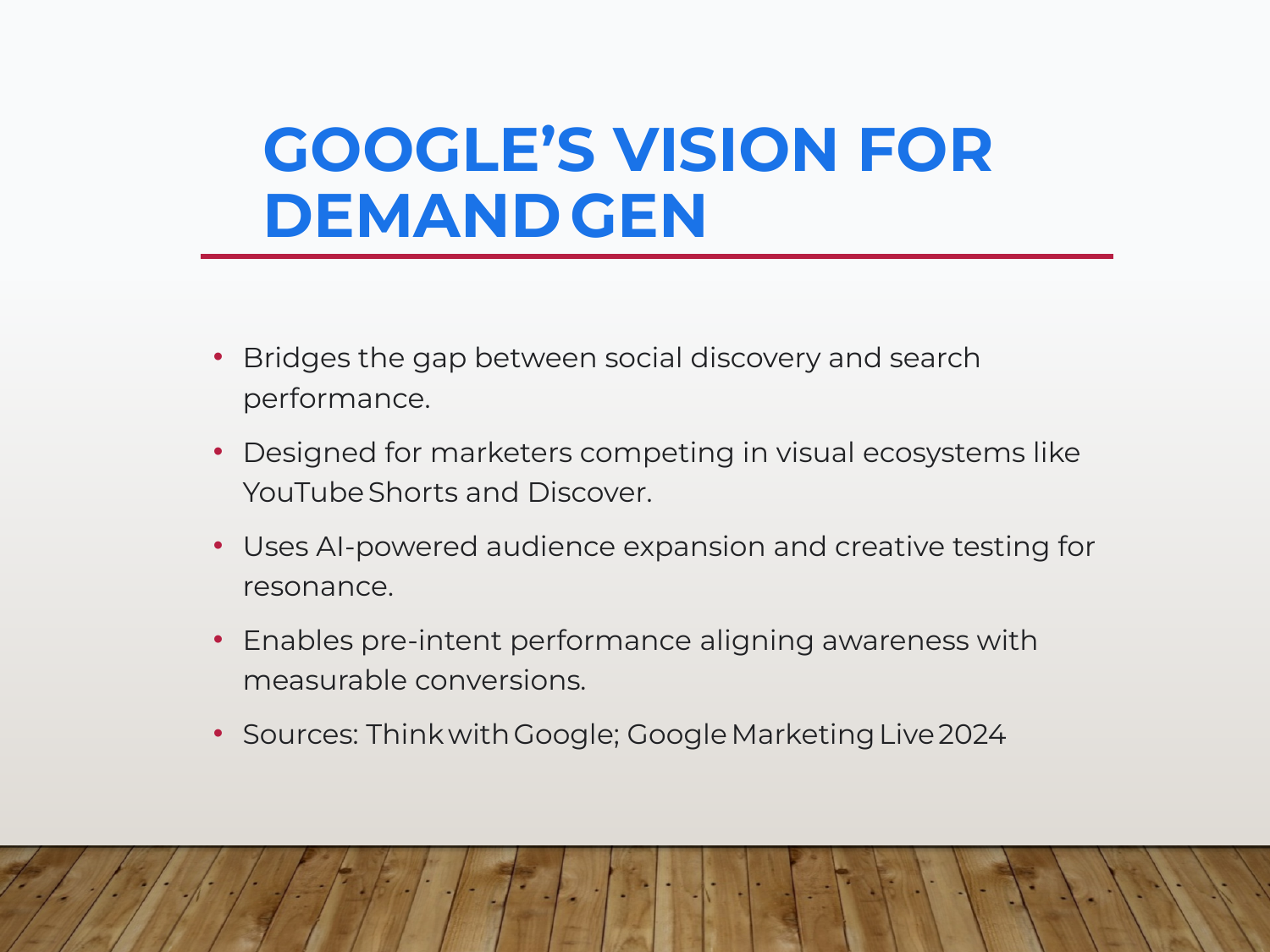

# Google’s Vision for Demand Gen

Bridges the gap between social discovery and search performance.
Designed for marketers competing in visual ecosystems like YouTube Shorts and Discover.
Uses AI‑powered audience expansion and creative testing for resonance.
Enables pre‑intent performance aligning awareness with measurable conversions.
Sources: Think with Google; Google Marketing Live 2024